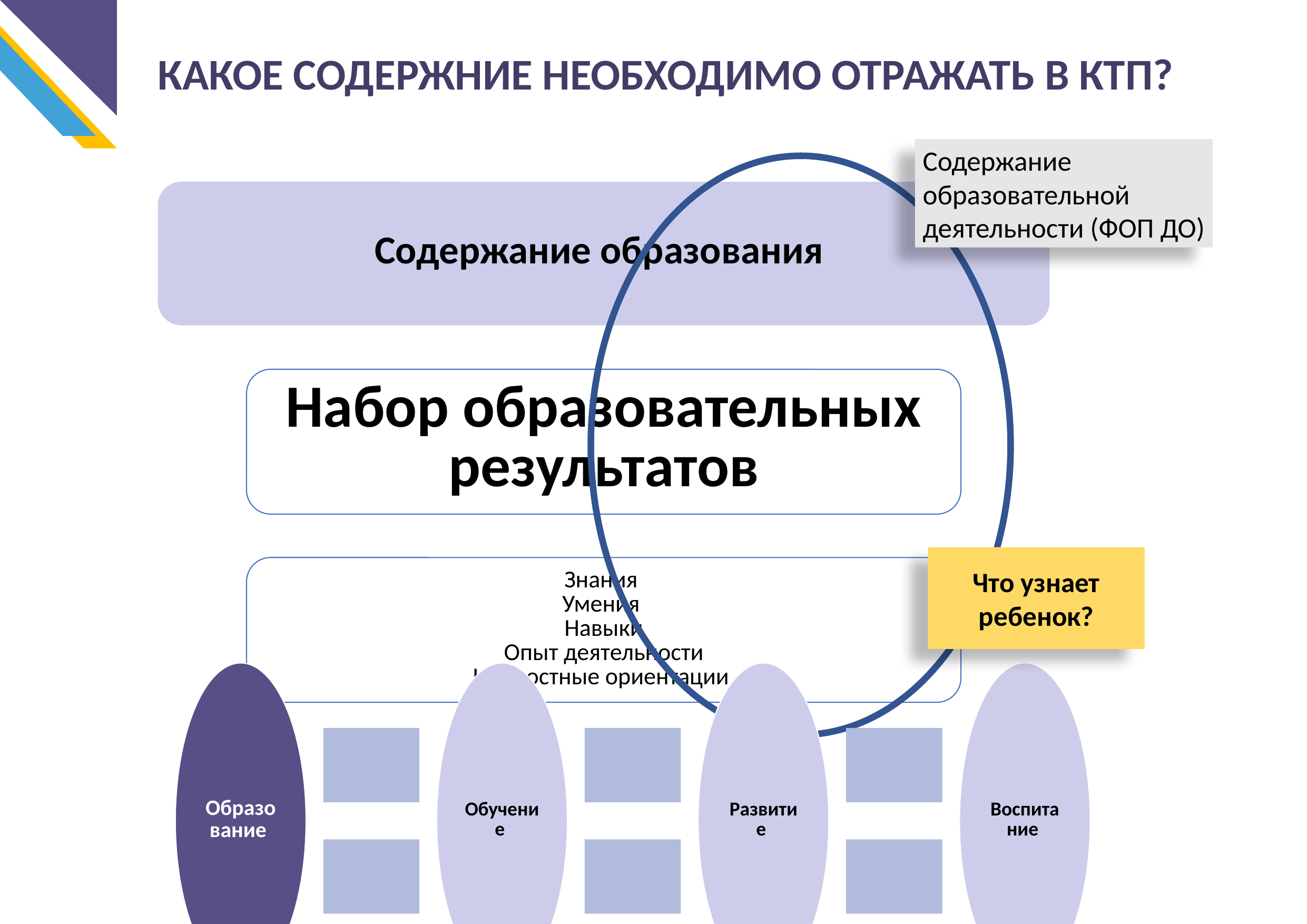

КАКОЕ СОДЕРЖНИЕ НЕОБХОДИМО ОТРАЖАТЬ В КТП?
Содержание
образовательной
деятельности (ФОП ДО)

Содержание образования
Набор образовательных результатов
Знания
Умения
Навыки
Опыт деятельности
Ценностные ориентации
Что узнает ребенок?
Образование
Обучение
Развитие
Воспитание